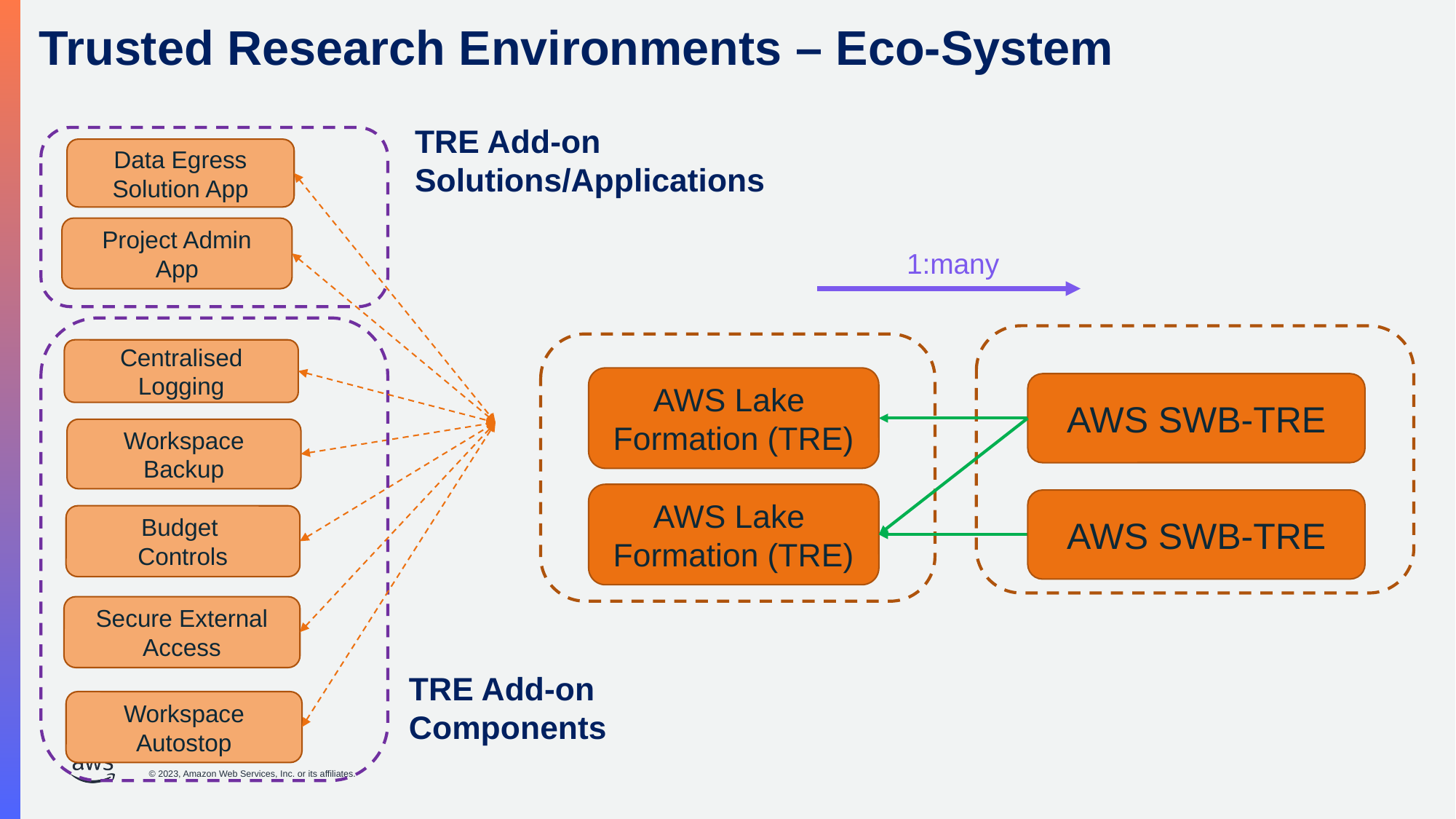

Trusted Research Environments – Eco-System
TRE Add-on
Solutions/Applications

Data Egress Solution App
Project Admin
App

1:many
Central Lake
Data Science

Centralised Logging
AWS Lake
Formation (TRE)
AWS SWB-TRE
Workspace
Backup
AWS Lake
Formation (TRE)
AWS SWB-TRE
Budget
Controls
Secure External Access
TRE Core Solution Boundary
TRE Add-on
Components
Workspace
Autostop